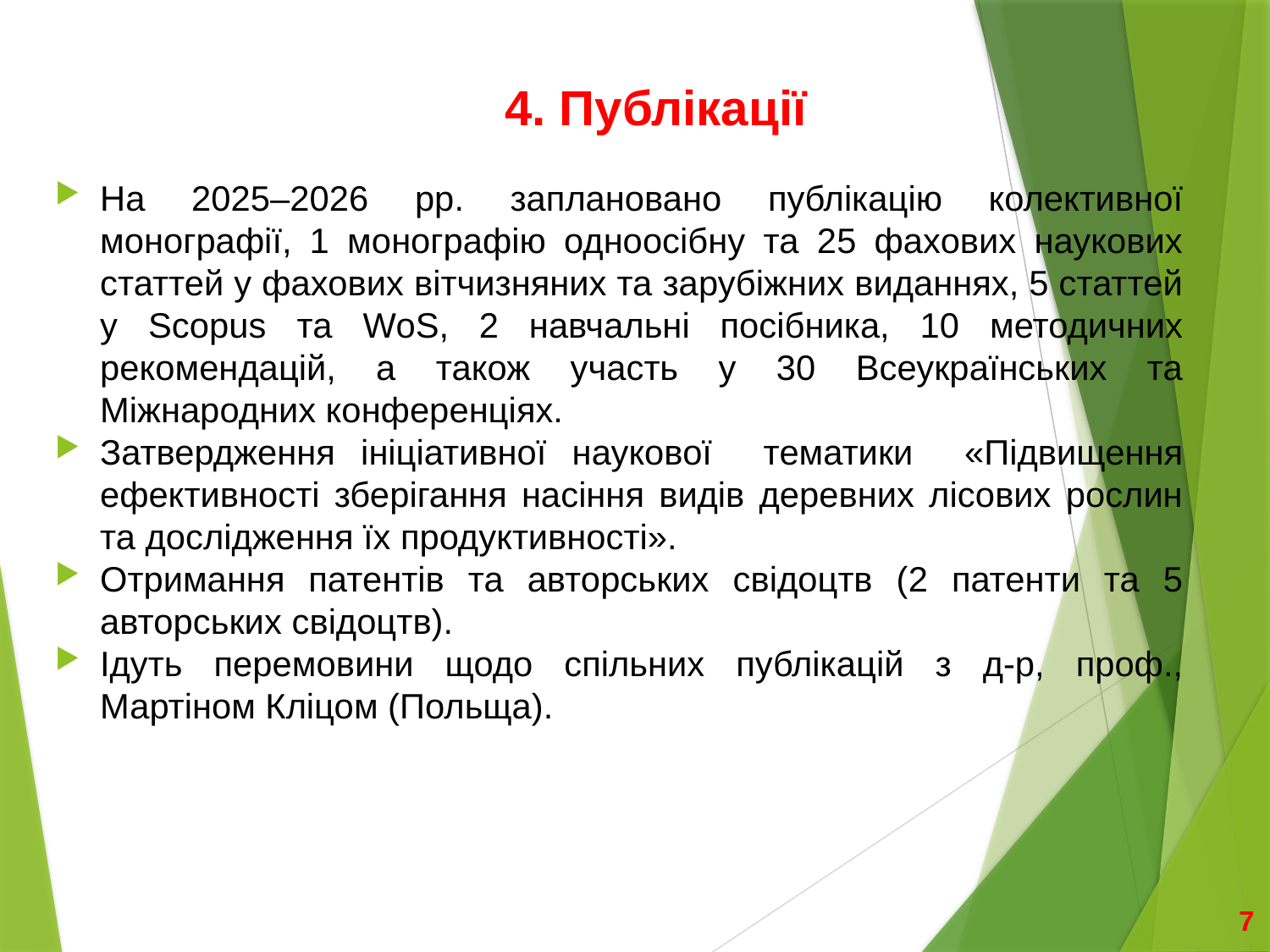

# 4. Публікації
На 2025–2026 рр. заплановано публікацію колективної монографії, 1 монографію одноосібну та 25 фахових наукових статтей у фахових вітчизняних та зарубіжних виданнях, 5 статтей у Scopus та WoS, 2 навчальні посібника, 10 методичних рекомендацій, а також участь у 30 Всеукраїнських та Міжнародних конференціях.
Затвердження ініціативної наукової  тематики  «Підвищення ефективності зберігання насіння видів деревних лісових рослин та дослідження їх продуктивності».
Отримання патентів та авторських свідоцтв (2 патенти та 5 авторських свідоцтв).
Ідуть перемовини щодо спільних публікацій з д-р, проф., Мартіном Кліцом (Польща).

7